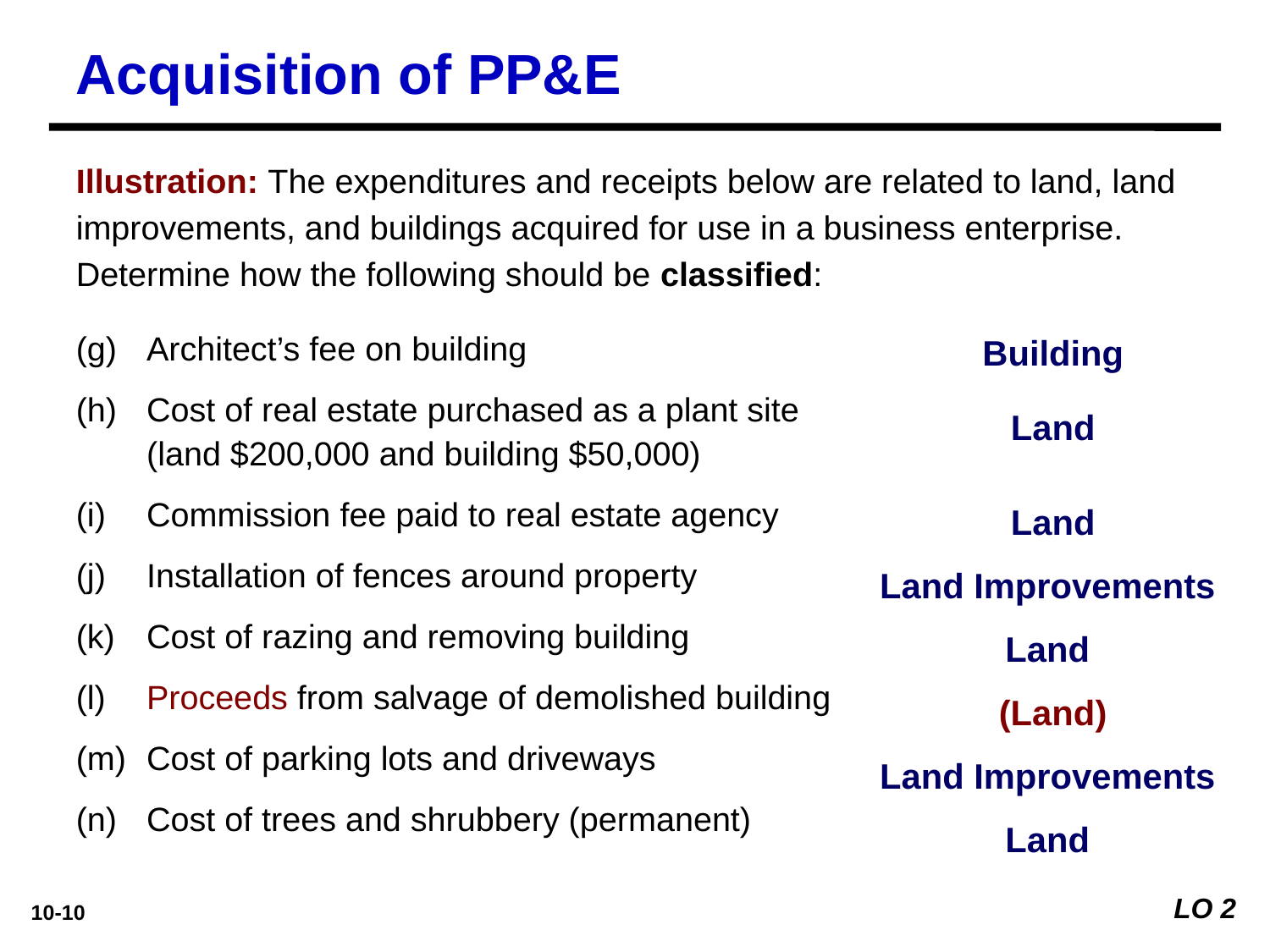

# Acquisition of PP&E

Illustration: The expenditures and receipts below are related to land, land improvements, and buildings acquired for use in a business enterprise.  Determine how the following should be classified:
(g) 	Architect’s fee on building
(h) 	Cost of real estate purchased as a plant site (land $200,000 and building $50,000)
(i) 	Commission fee paid to real estate agency
(j) 	Installation of fences around property
(k) 	Cost of razing and removing building
Proceeds from salvage of demolished building
Cost of parking lots and driveways
Cost of trees and shrubbery (permanent)
Building

Land
Land
Land Improvements
Land
(Land)
Land Improvements
Land
LO 2